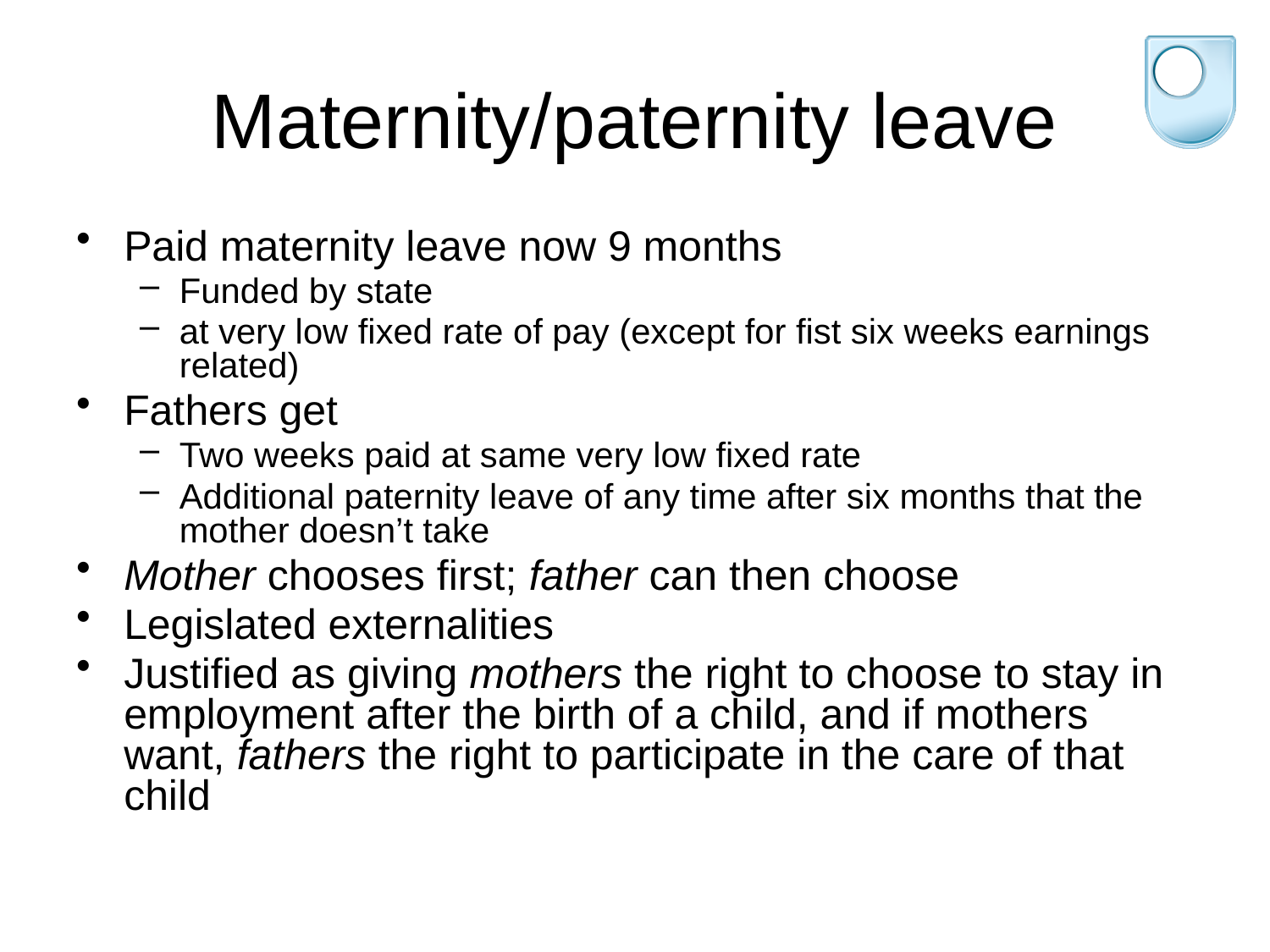

# Maternity/paternity leave
Paid maternity leave now 9 months
Funded by state
at very low fixed rate of pay (except for fist six weeks earnings related)
Fathers get
Two weeks paid at same very low fixed rate
Additional paternity leave of any time after six months that the mother doesn’t take
Mother chooses first; father can then choose
Legislated externalities
Justified as giving mothers the right to choose to stay in employment after the birth of a child, and if mothers want, fathers the right to participate in the care of that child